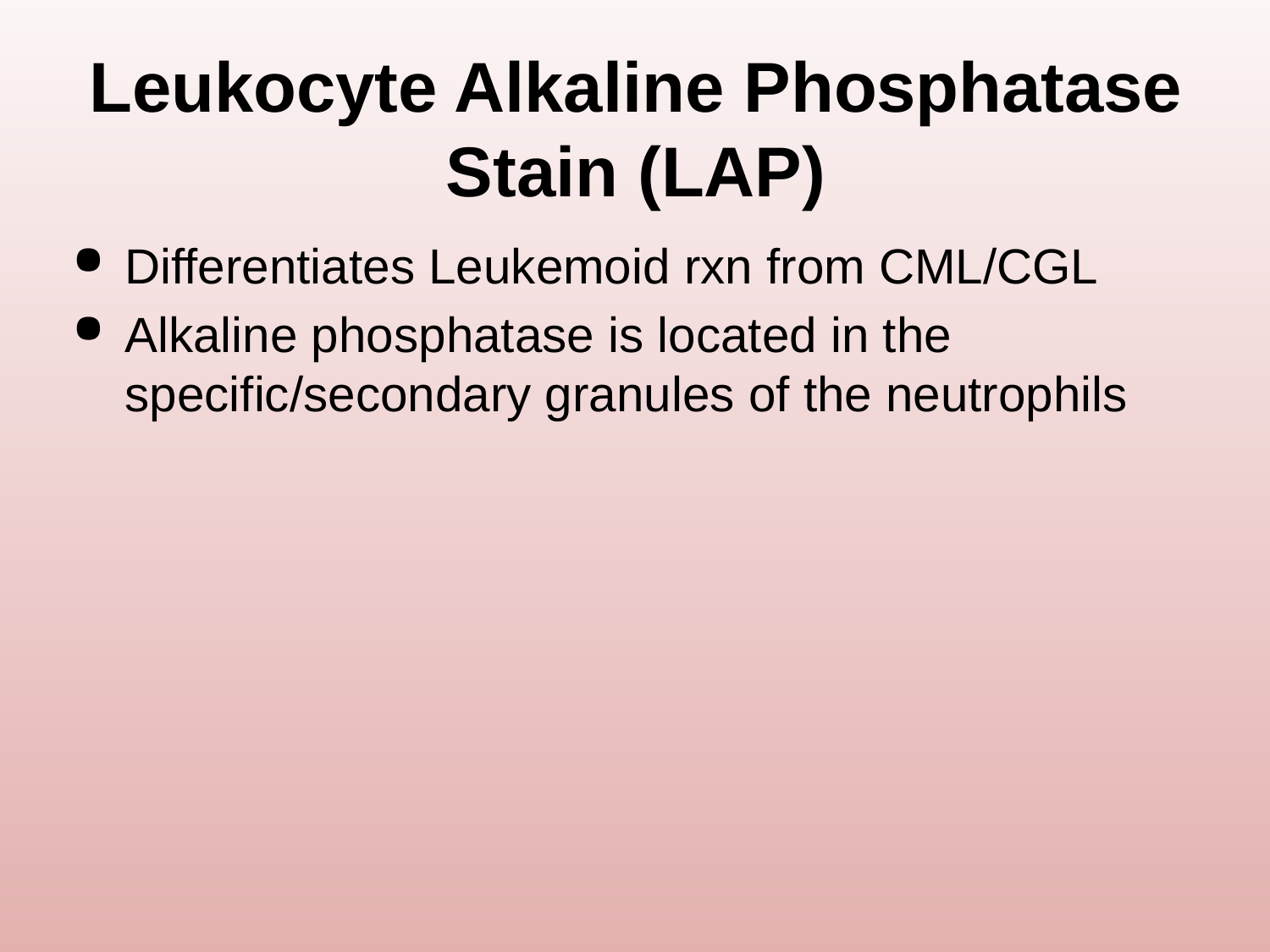

# Leukocyte Alkaline Phosphatase Stain (LAP)
Differentiates Leukemoid rxn from CML/CGL
Alkaline phosphatase is located in the specific/secondary granules of the neutrophils